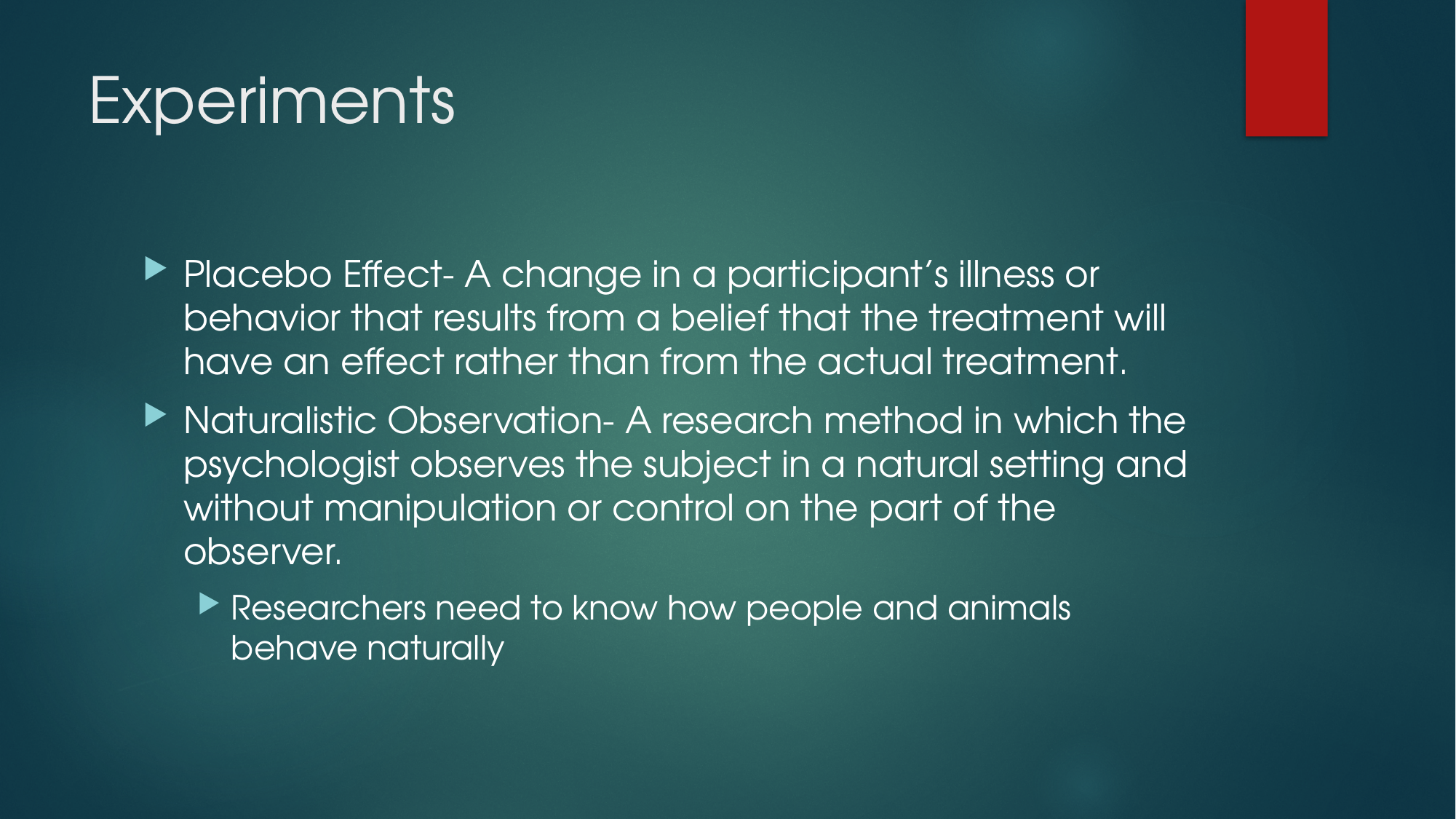

# Experiments
Placebo Effect- A change in a participant’s illness or behavior that results from a belief that the treatment will have an effect rather than from the actual treatment.
Naturalistic Observation- A research method in which the psychologist observes the subject in a natural setting and without manipulation or control on the part of the observer.
Researchers need to know how people and animals behave naturally